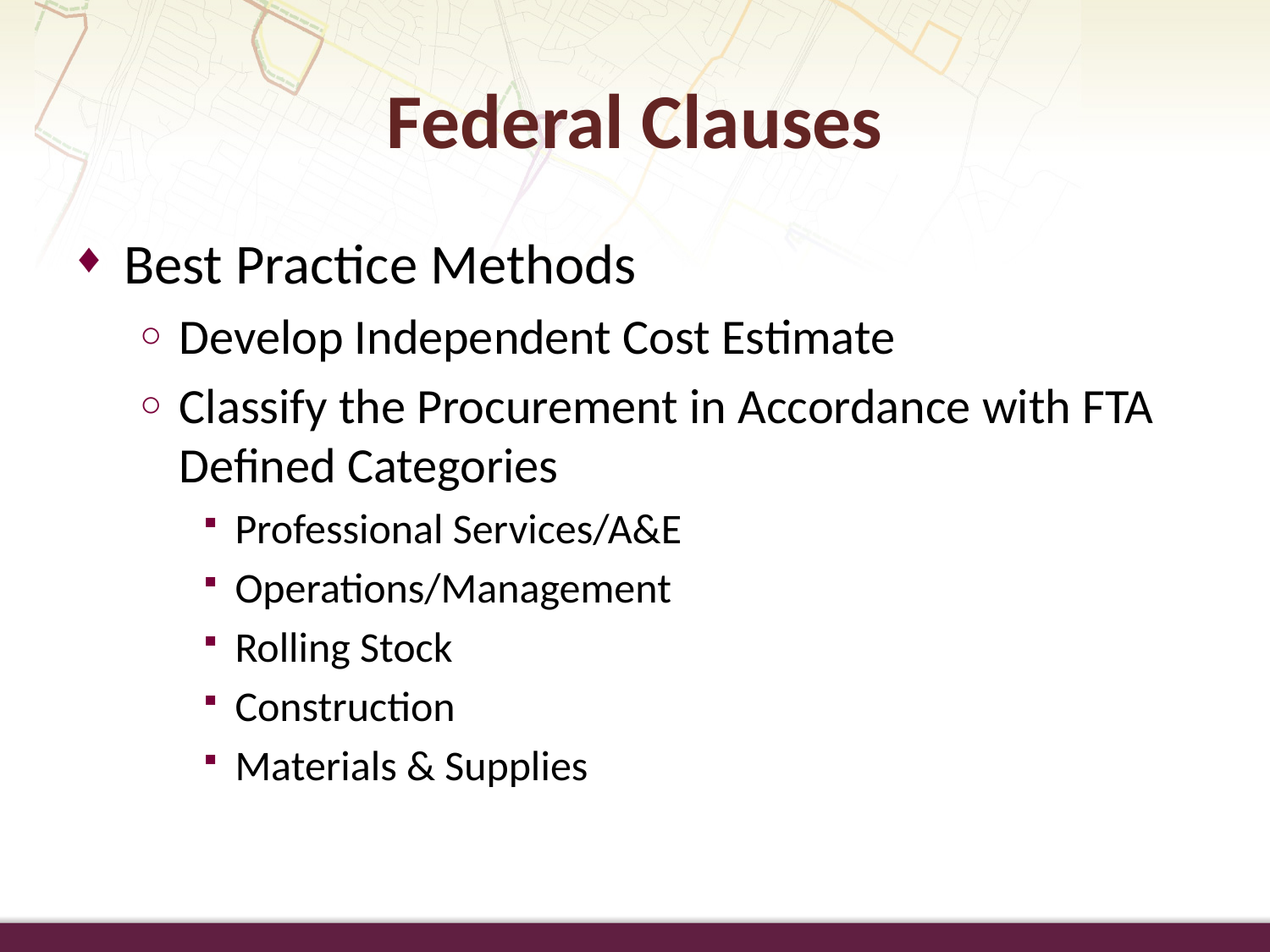

Federal Clauses
Best Practice Methods
Develop Independent Cost Estimate
Classify the Procurement in Accordance with FTA Defined Categories
Professional Services/A&E
Operations/Management
Rolling Stock
Construction
Materials & Supplies